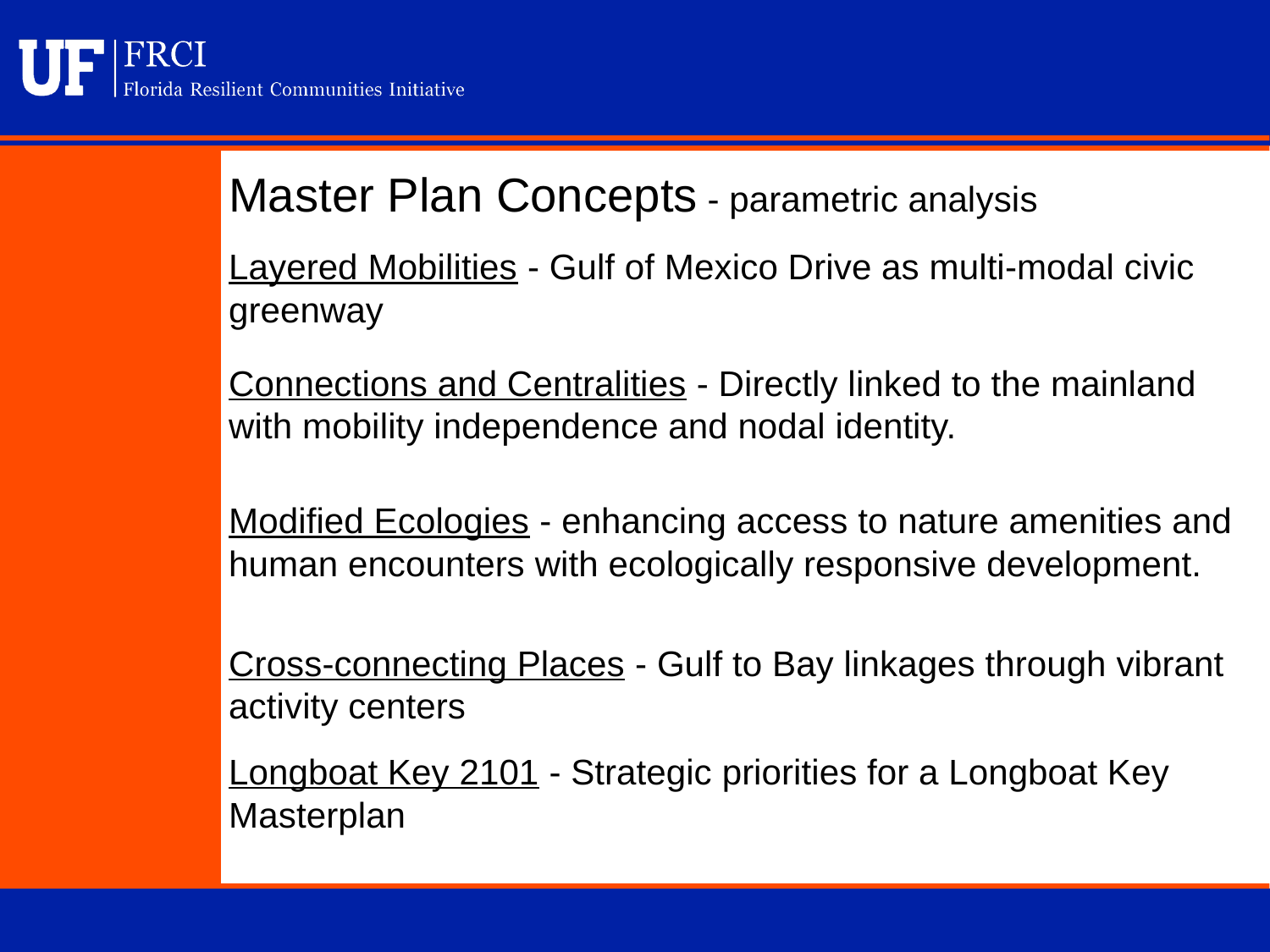

Master Plan Concepts - parametric analysis
Layered Mobilities - Gulf of Mexico Drive as multi-modal civic greenway
Connections and Centralities - Directly linked to the mainland with mobility independence and nodal identity.
Modified Ecologies - enhancing access to nature amenities and human encounters with ecologically responsive development.
Cross-connecting Places - Gulf to Bay linkages through vibrant activity centers
Longboat Key 2101 - Strategic priorities for a Longboat Key Masterplan